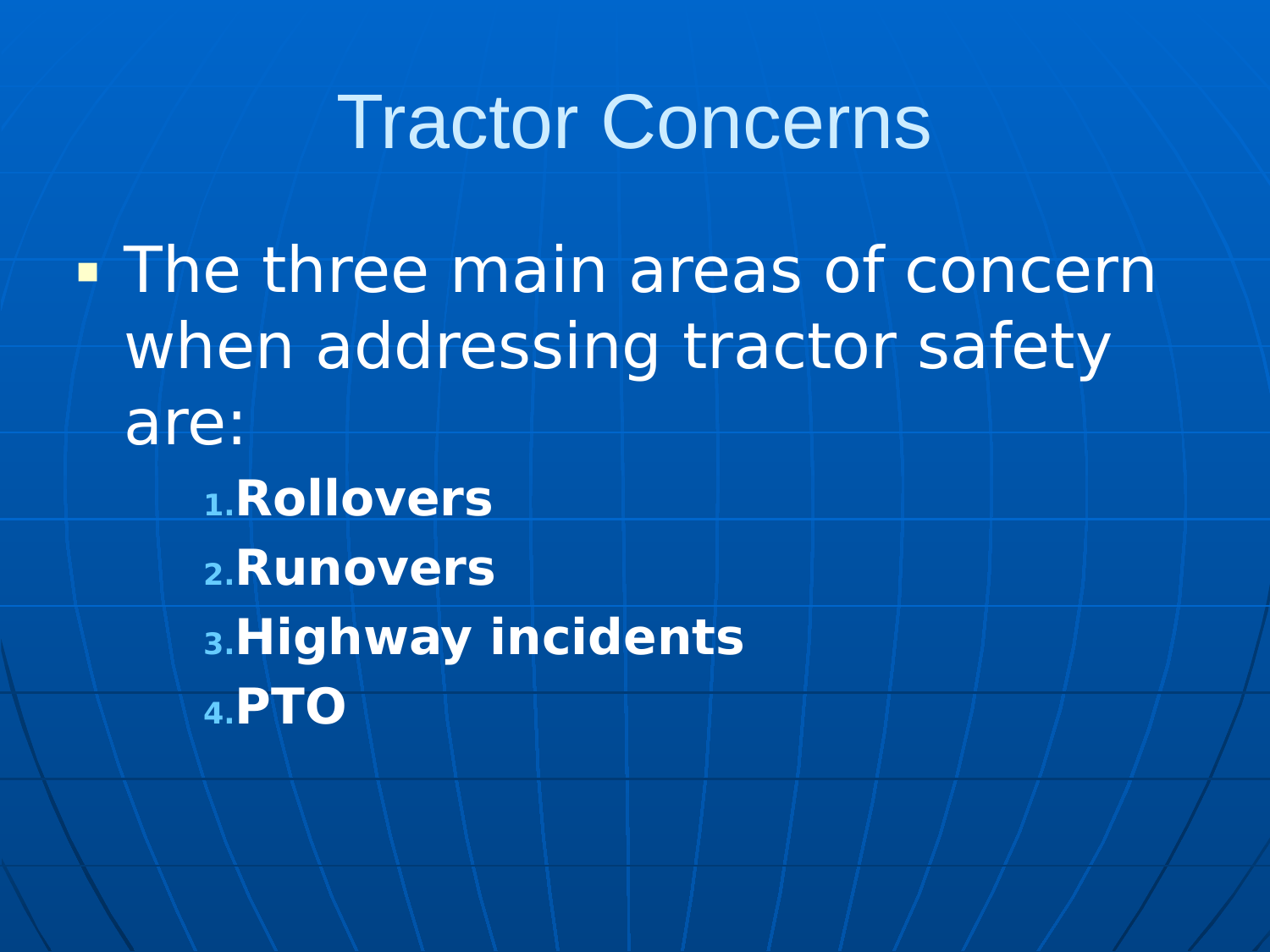

# Tractor Concerns
The three main areas of concern when addressing tractor safety are:
Rollovers
Runovers
Highway incidents
PTO